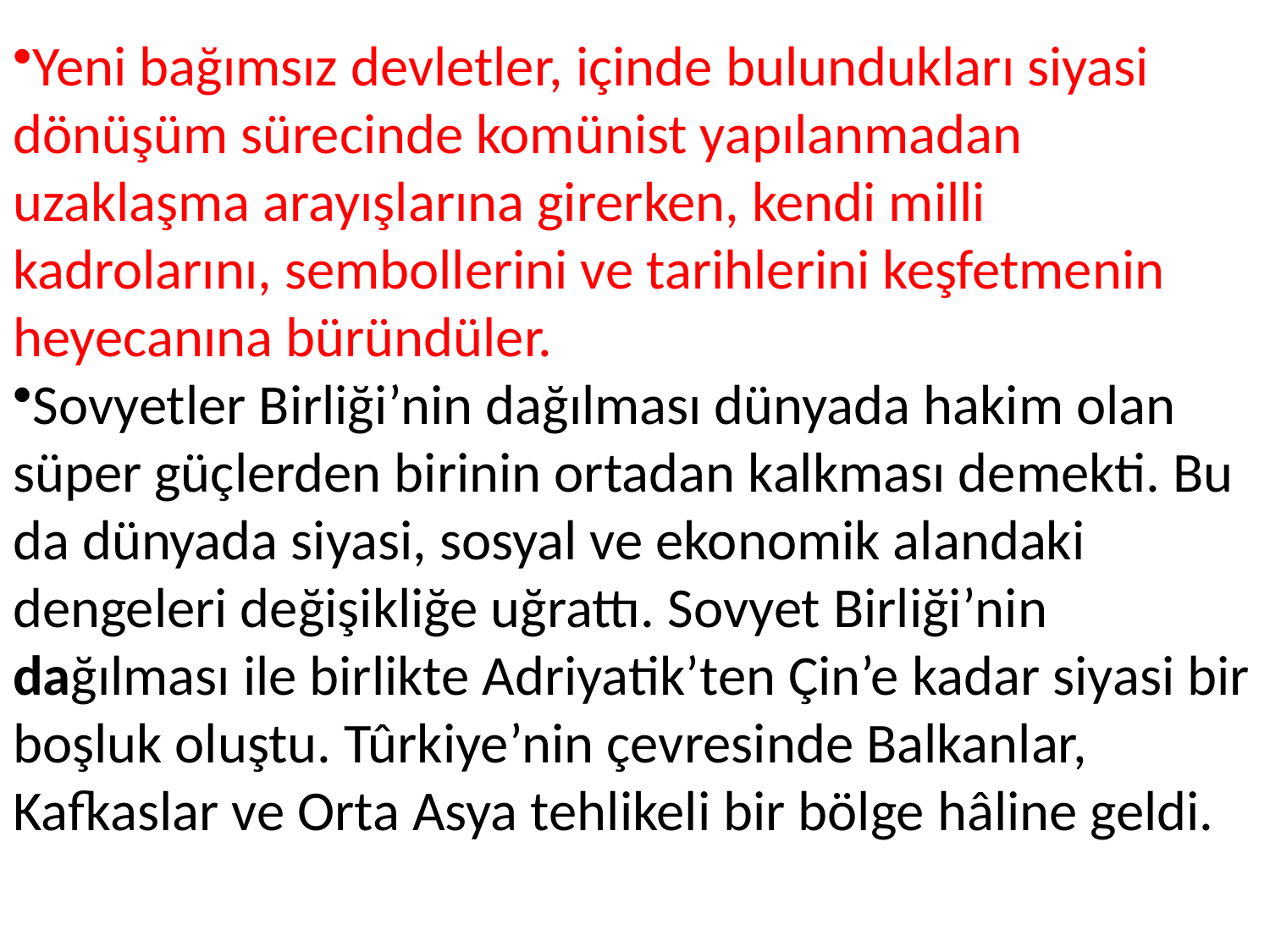

Yeni bağımsız devletler, içinde bulundukları siyasi dönüşüm sürecinde komünist yapılanmadan uzaklaşma arayışlarına girerken, kendi milli kadrolarını, sembollerini ve tarihlerini keşfetmenin heyecanına büründüler.
Sovyetler Birliği’nin dağılması dünyada hakim olan süper güçlerden birinin ortadan kalkması demekti. Bu da dünyada siyasi, sosyal ve ekonomik alandaki dengeleri değişikliğe uğrattı. Sovyet Birliği’nin dağılması ile birlikte Adriyatik’ten Çin’e kadar siyasi bir boşluk oluştu. Tûrkiye’nin çevresinde Balkanlar, Kafkaslar ve Orta Asya tehlikeli bir bölge hâline geldi.